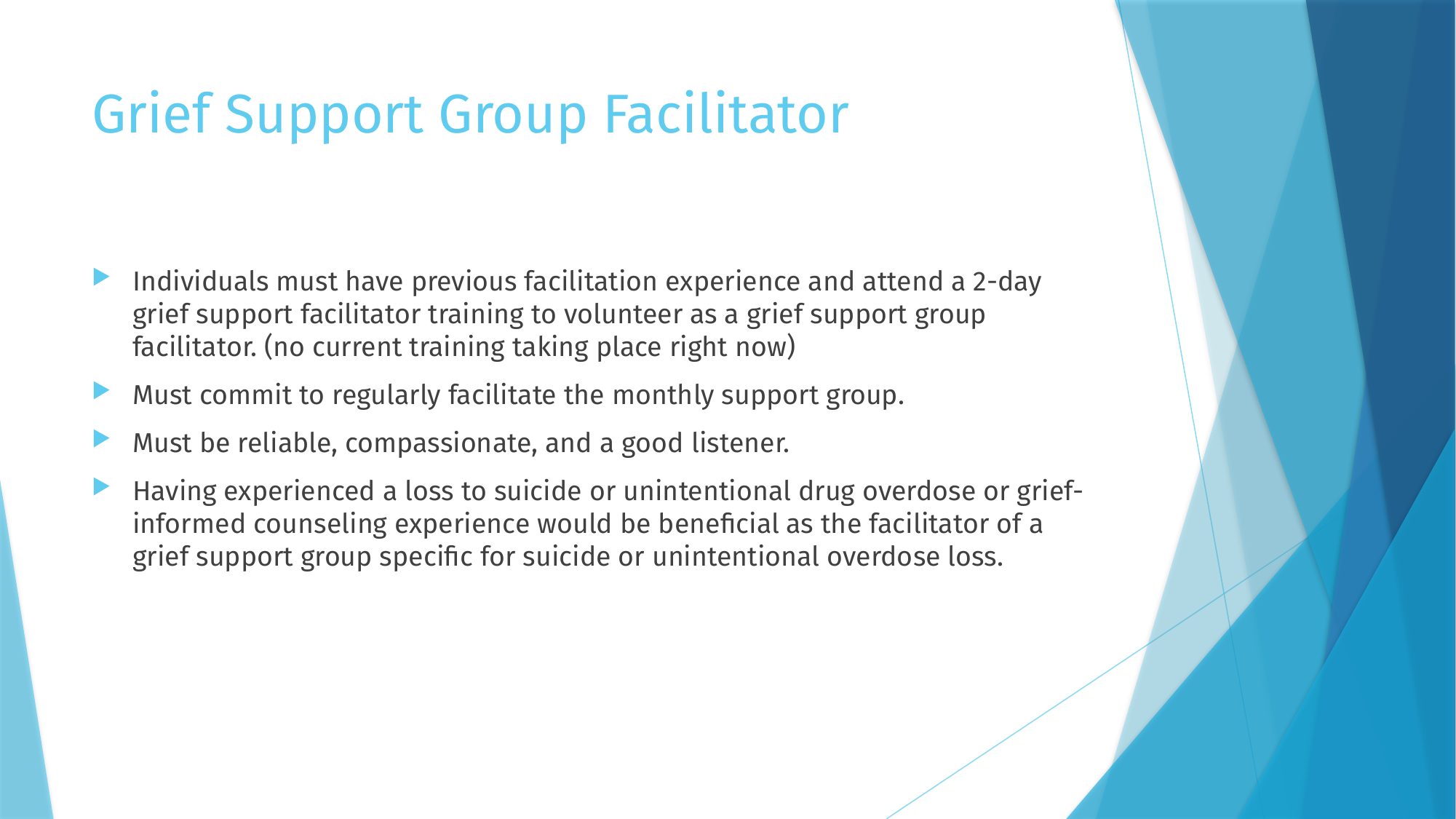

# Grief Support Group Facilitator
Individuals must have previous facilitation experience and attend a 2-day grief support facilitator training to volunteer as a grief support group facilitator. (no current training taking place right now)
Must commit to regularly facilitate the monthly support group.
Must be reliable, compassionate, and a good listener.
Having experienced a loss to suicide or unintentional drug overdose or grief-informed counseling experience would be beneficial as the facilitator of a grief support group specific for suicide or unintentional overdose loss.